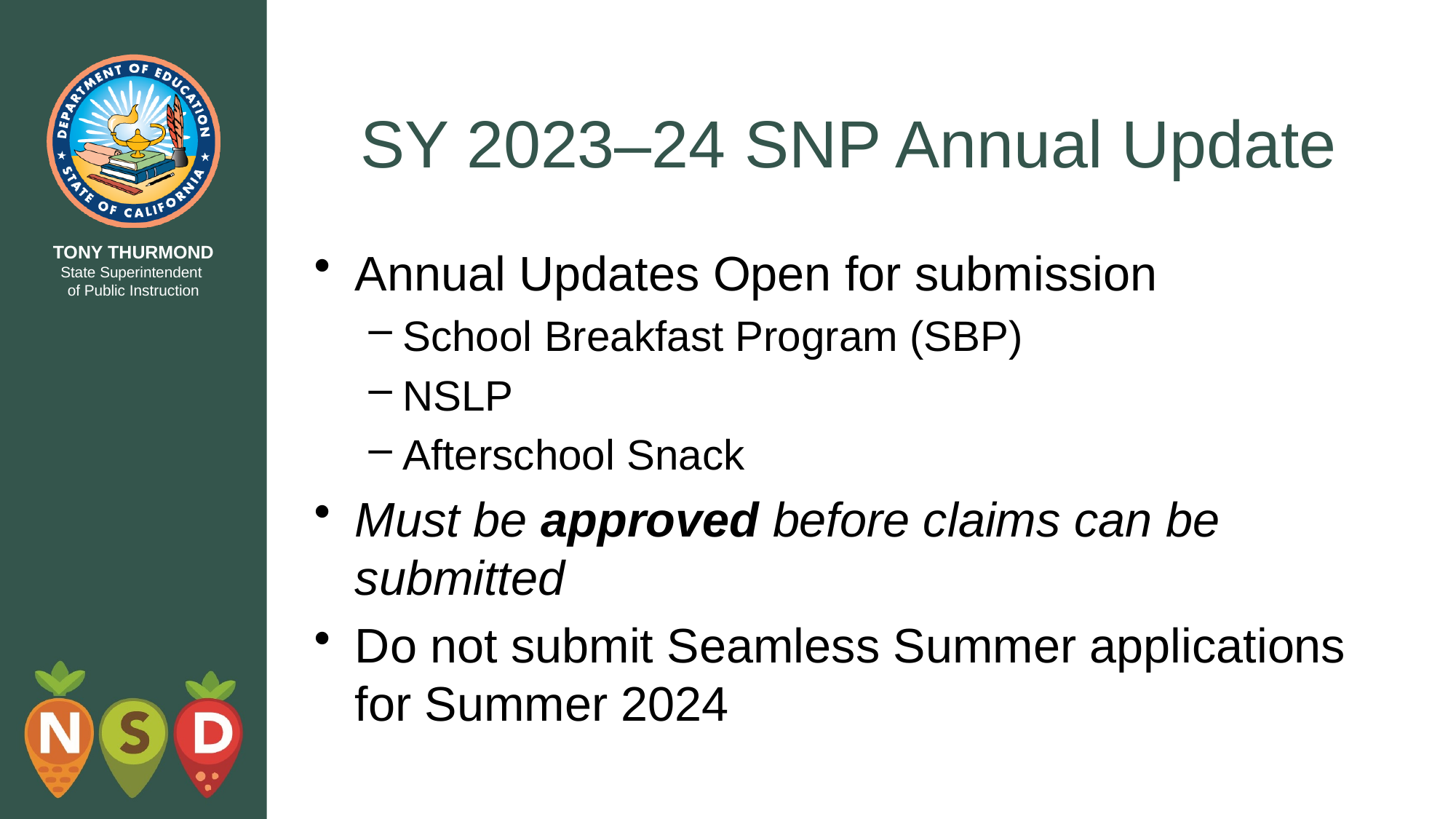

# SY 2023–24 SNP Annual Update
Annual Updates Open for submission
School Breakfast Program (SBP)
NSLP
Afterschool Snack
Must be approved before claims can be submitted
Do not submit Seamless Summer applications for Summer 2024